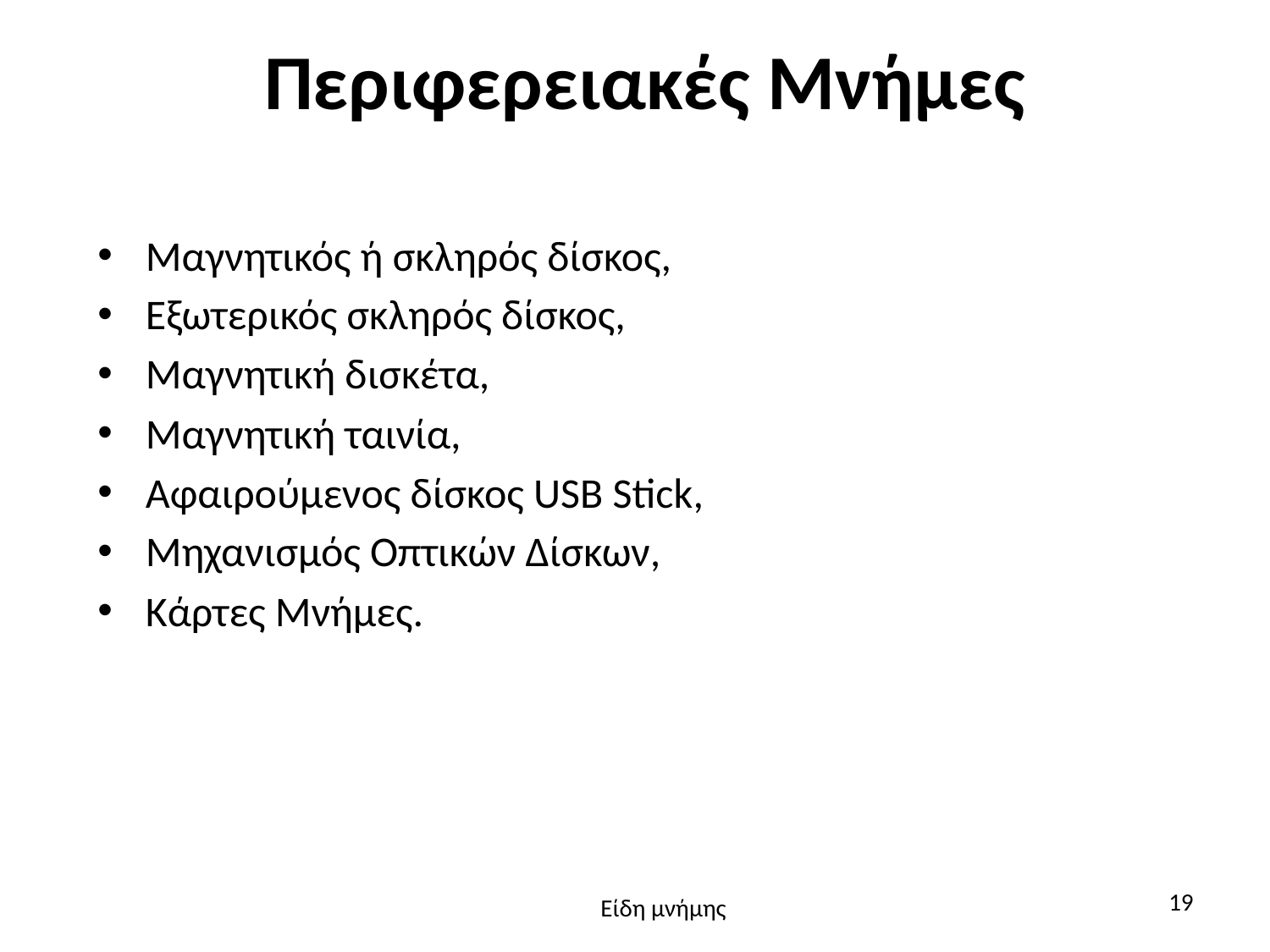

# Περιφερειακές Μνήμες
Μαγνητικός ή σκληρός δίσκος,
Εξωτερικός σκληρός δίσκος,
Μαγνητική δισκέτα,
Μαγνητική ταινία,
Αφαιρούμενος δίσκος USB Stick,
Μηχανισμός Οπτικών Δίσκων,
Κάρτες Μνήμες.
19
Είδη μνήμης